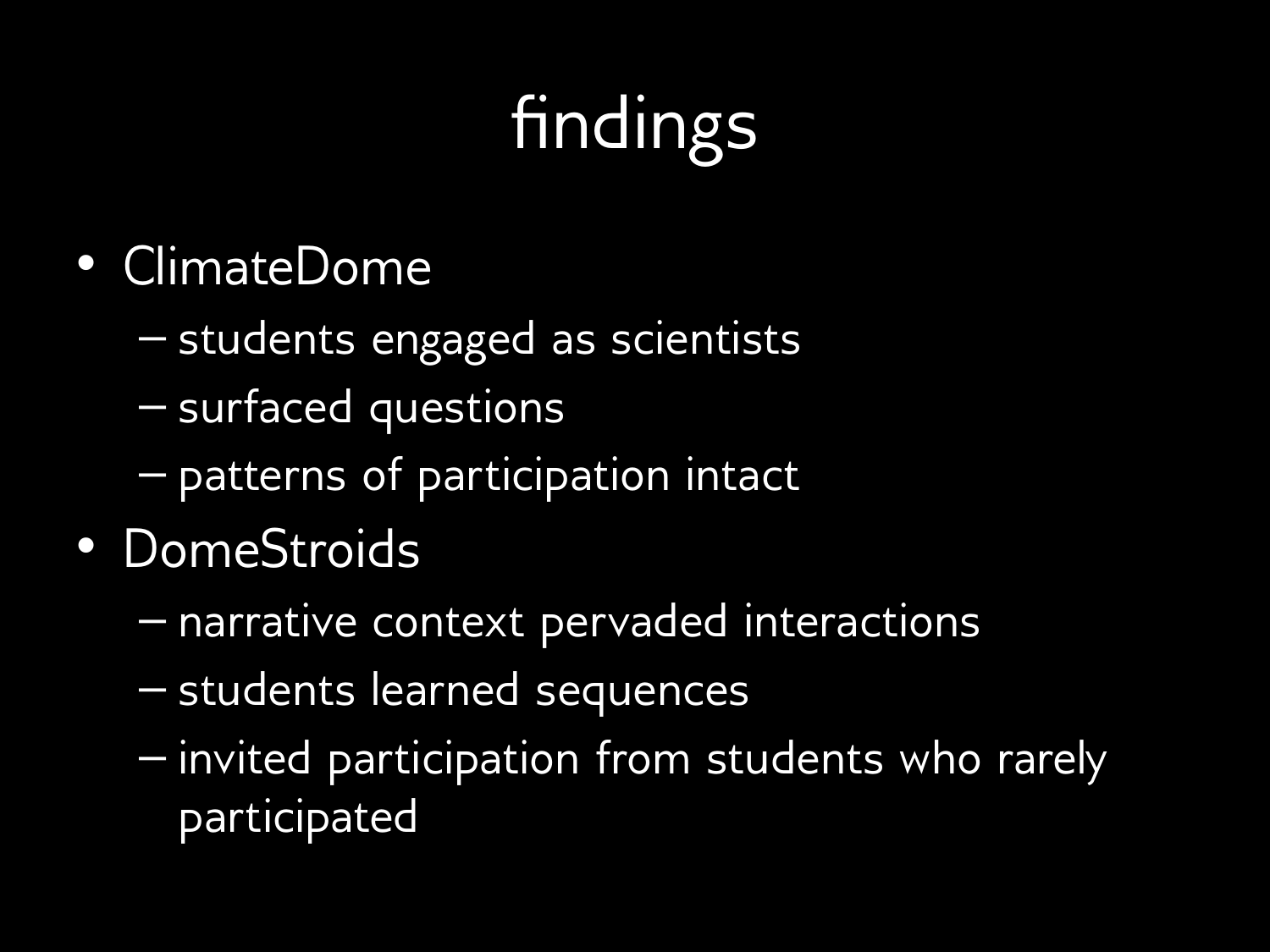

# findings
ClimateDome
students engaged as scientists
surfaced questions
patterns of participation intact
DomeStroids
narrative context pervaded interactions
students learned sequences
invited participation from students who rarely participated